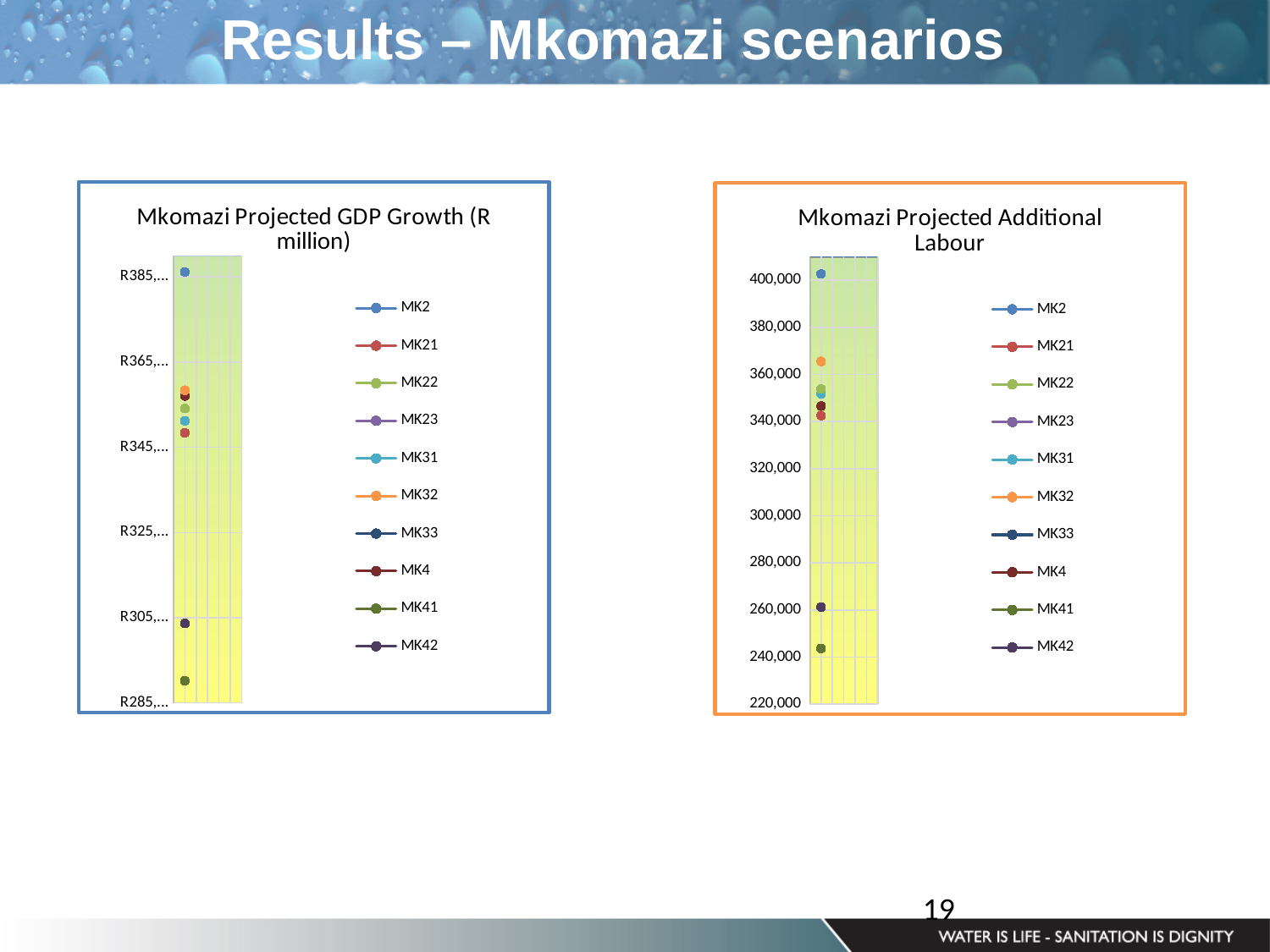

Results – Mkomazi scenarios ranking

### Chart: Mkomazi Projected GDP Growth (R million)

| Category | MK2 | MK21 | MK22 | MK23 | MK31 | MK32 | MK33 | MK4 | MK41 | MK42 |
|---|---|---|---|---|---|---|---|---|---|---|

### Chart: Mkomazi Projected Additional Labour

| Category | MK2 | MK21 | MK22 | MK23 | MK31 | MK32 | MK33 | MK4 | MK41 | MK42 |
|---|---|---|---|---|---|---|---|---|---|---|
19